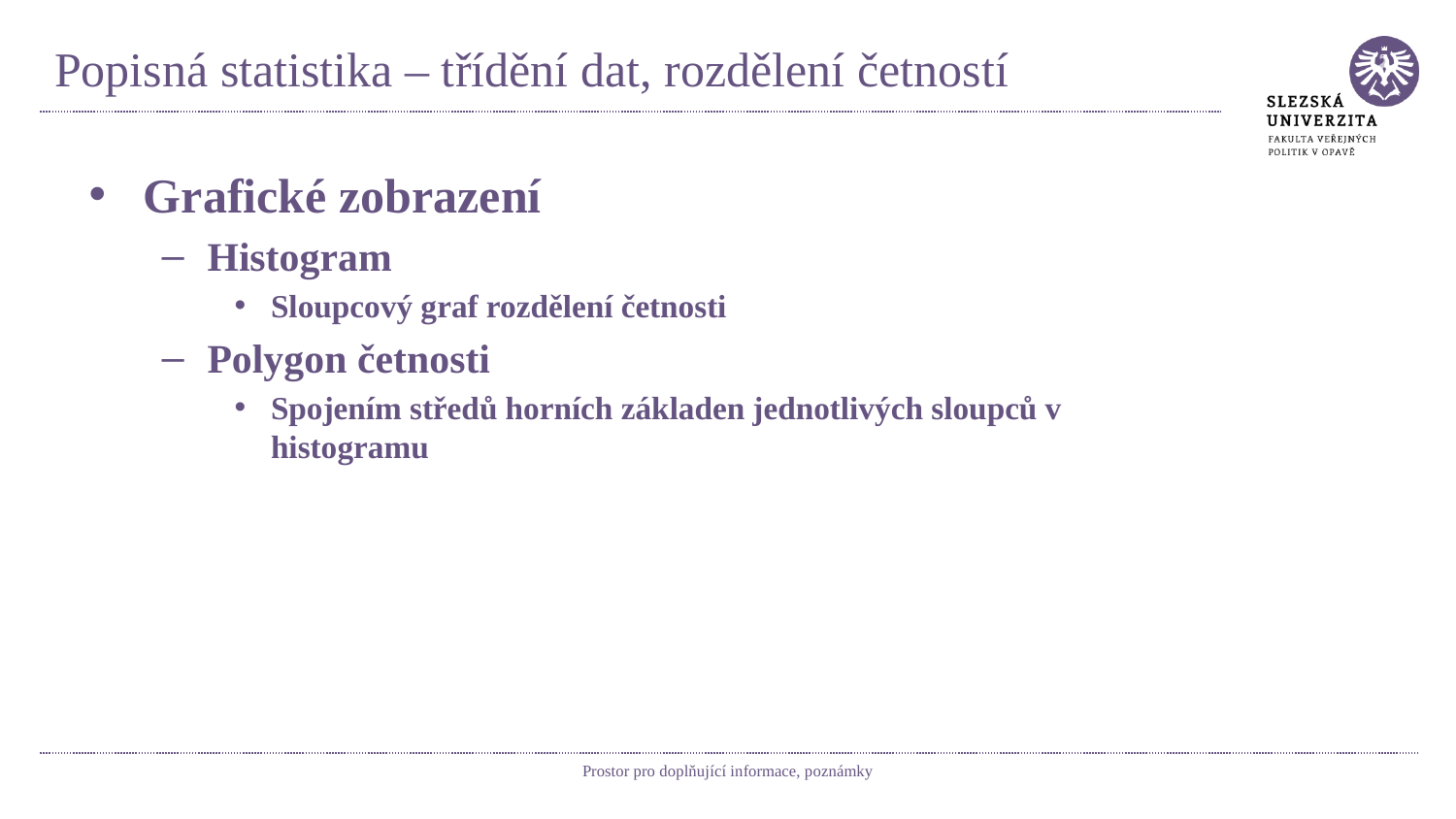

# Popisná statistika – třídění dat, rozdělení četností
Grafické zobrazení
Histogram
Sloupcový graf rozdělení četnosti
Polygon četnosti
Spojením středů horních základen jednotlivých sloupců v histogramu

Prostor pro doplňující informace, poznámky